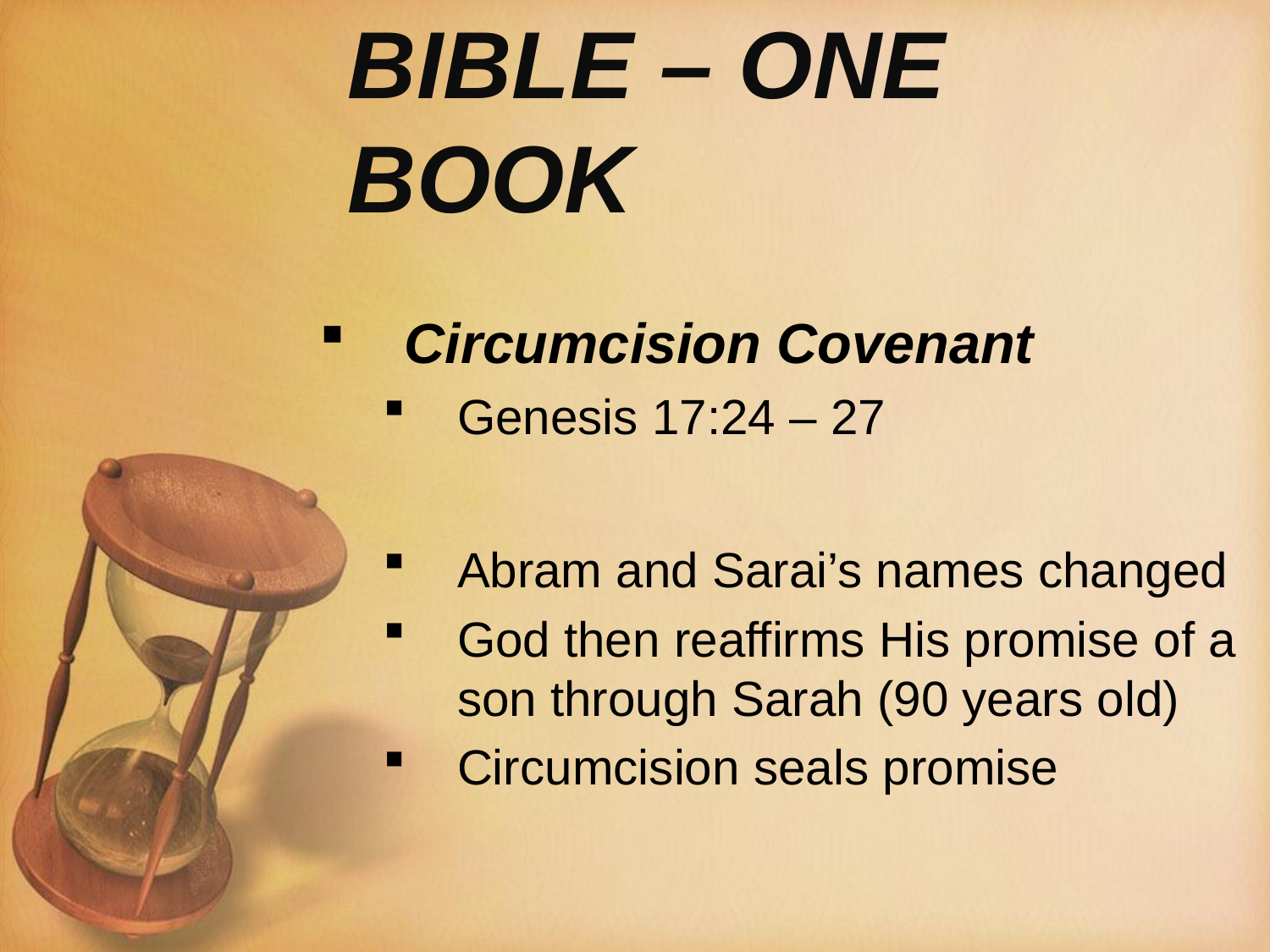

# BIBLE – ONE BOOK

Circumcision Covenant
Genesis 17:24 – 27

Abram and Sarai’s names changed
God then reaffirms His promise of a son through Sarah (90 years old)
Circumcision seals promise